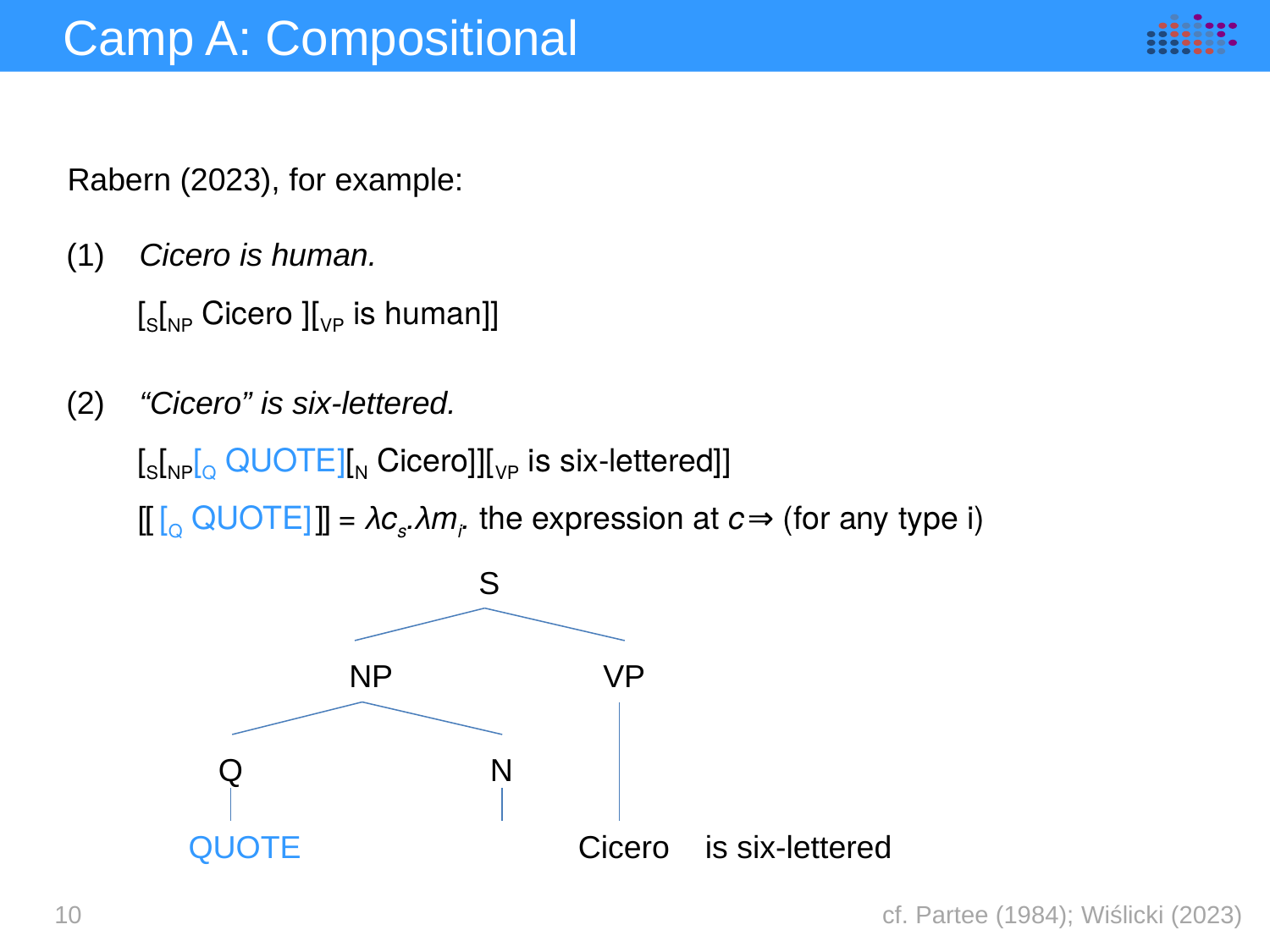

Camp A: Compositional

Rabern (2023), for example:
(1)	Cicero is human.
[S[NP Cicero ][VP is human]]
(2)	“Cicero” is six-lettered.
[S[NP[Q quote][N Cicero]][VP is six-lettered]]
[[   [Q quote] ]] = λcs.λmi. the expression at c ⇒ (for any type i)
S
NP				VP
Q				  N
quote		       	 Cicero	 is six-lettered
10
cf. Partee (1984); Wiślicki (2023)